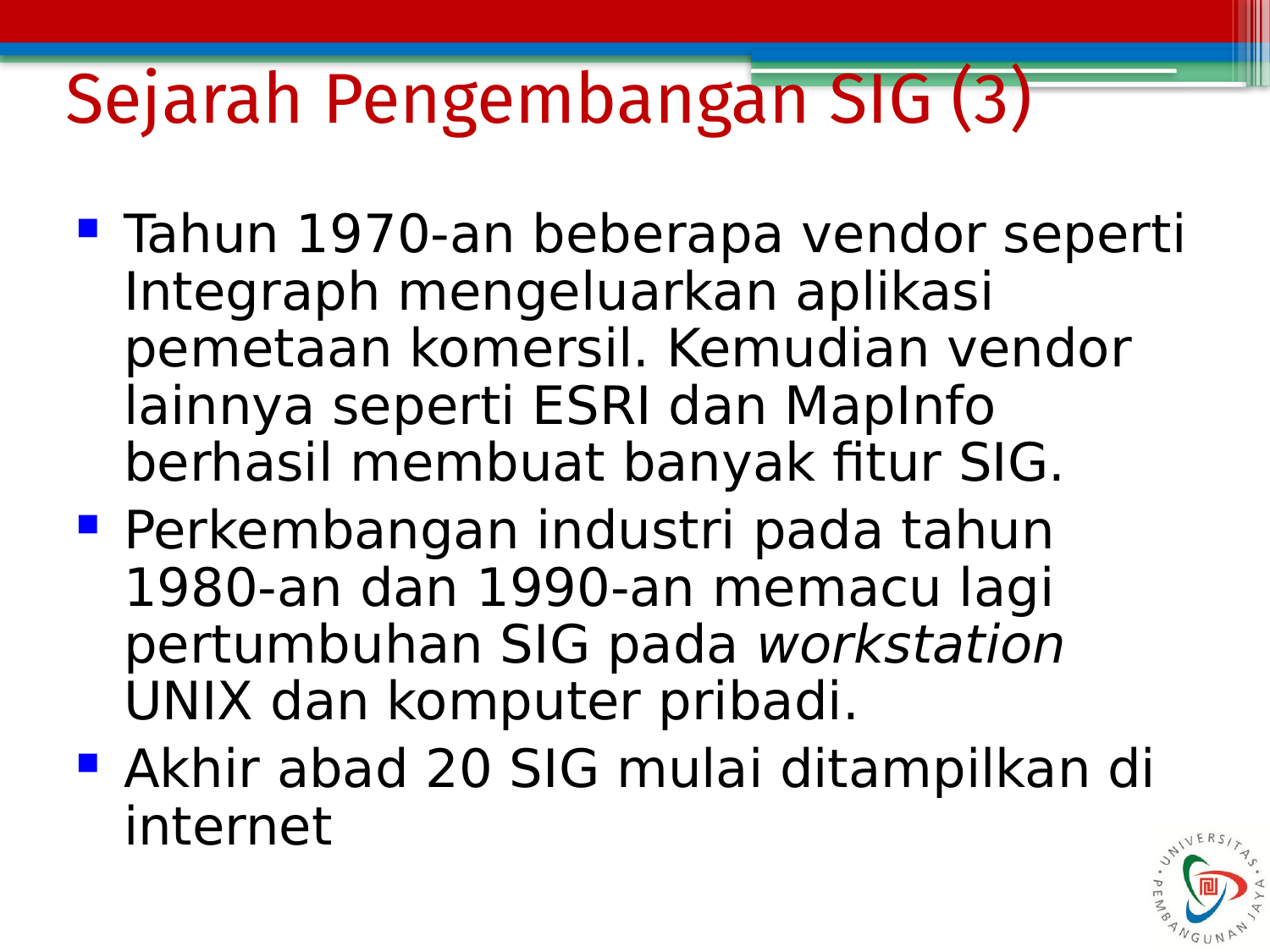

# Sejarah Pengembangan SIG (3)
Tahun 1970-an beberapa vendor seperti Integraph mengeluarkan aplikasi pemetaan komersil. Kemudian vendor lainnya seperti ESRI dan MapInfo berhasil membuat banyak fitur SIG.
Perkembangan industri pada tahun 1980-an dan 1990-an memacu lagi pertumbuhan SIG pada workstation UNIX dan komputer pribadi.
Akhir abad 20 SIG mulai ditampilkan di internet